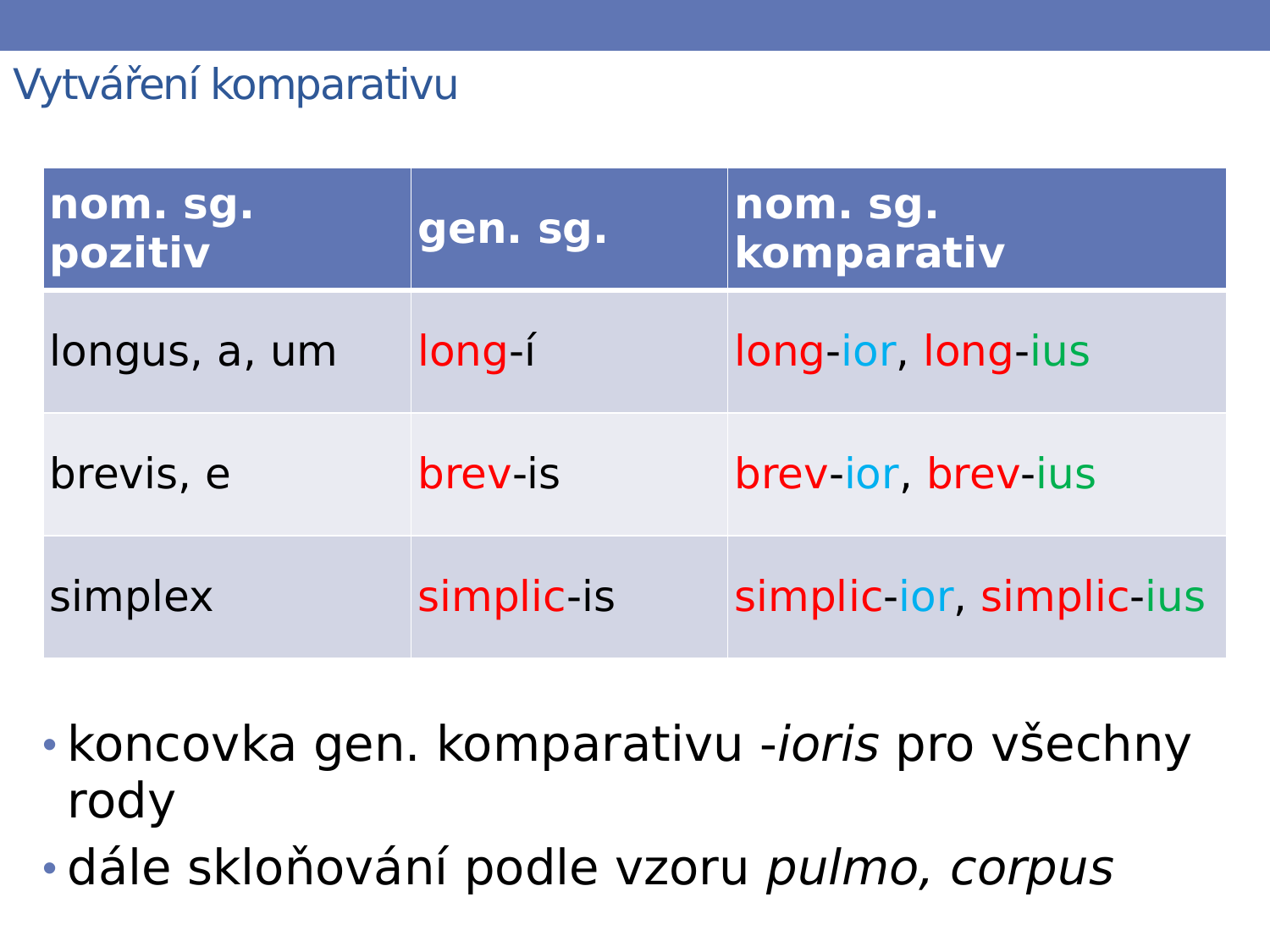

# Vytváření komparativu
| nom. sg. pozitiv | gen. sg. | nom. sg. komparativ |
| --- | --- | --- |
| longus, a, um | long-í | long-ior, long-ius |
| brevis, e | brev-is | brev-ior, brev-ius |
| simplex | simplic-is | simplic-ior, simplic-ius |
koncovka gen. komparativu -ioris pro všechny rody
dále skloňování podle vzoru pulmo, corpus